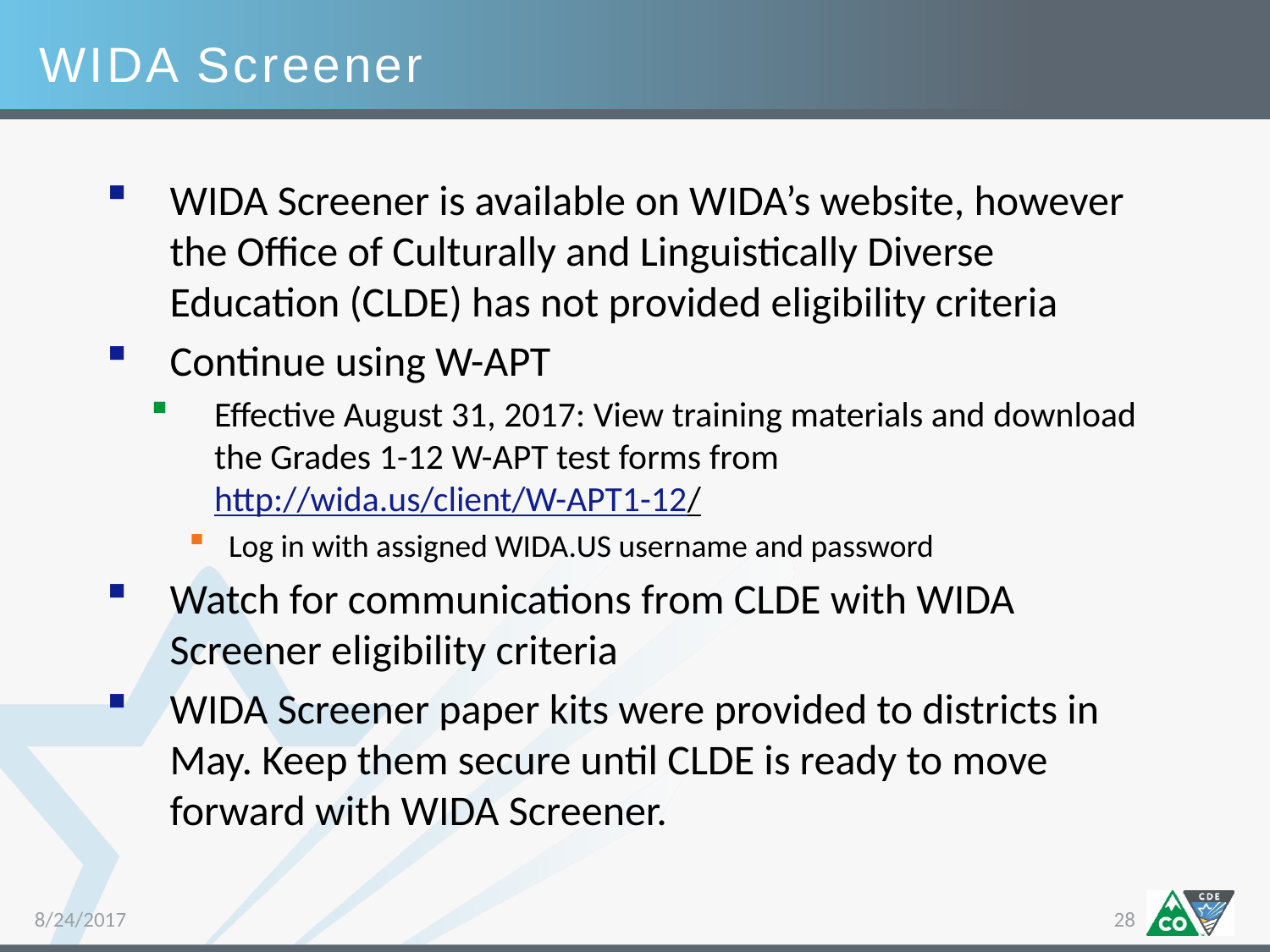

WIDA Screener
WIDA Screener is available on WIDA’s website, however the Office of Culturally and Linguistically Diverse Education (CLDE) has not provided eligibility criteria
Continue using W-APT
Effective August 31, 2017: View training materials and download the Grades 1-12 W-APT test forms from http://wida.us/client/W-APT1-12/
Log in with assigned WIDA.US username and password
Watch for communications from CLDE with WIDA Screener eligibility criteria
WIDA Screener paper kits were provided to districts in May. Keep them secure until CLDE is ready to move forward with WIDA Screener.